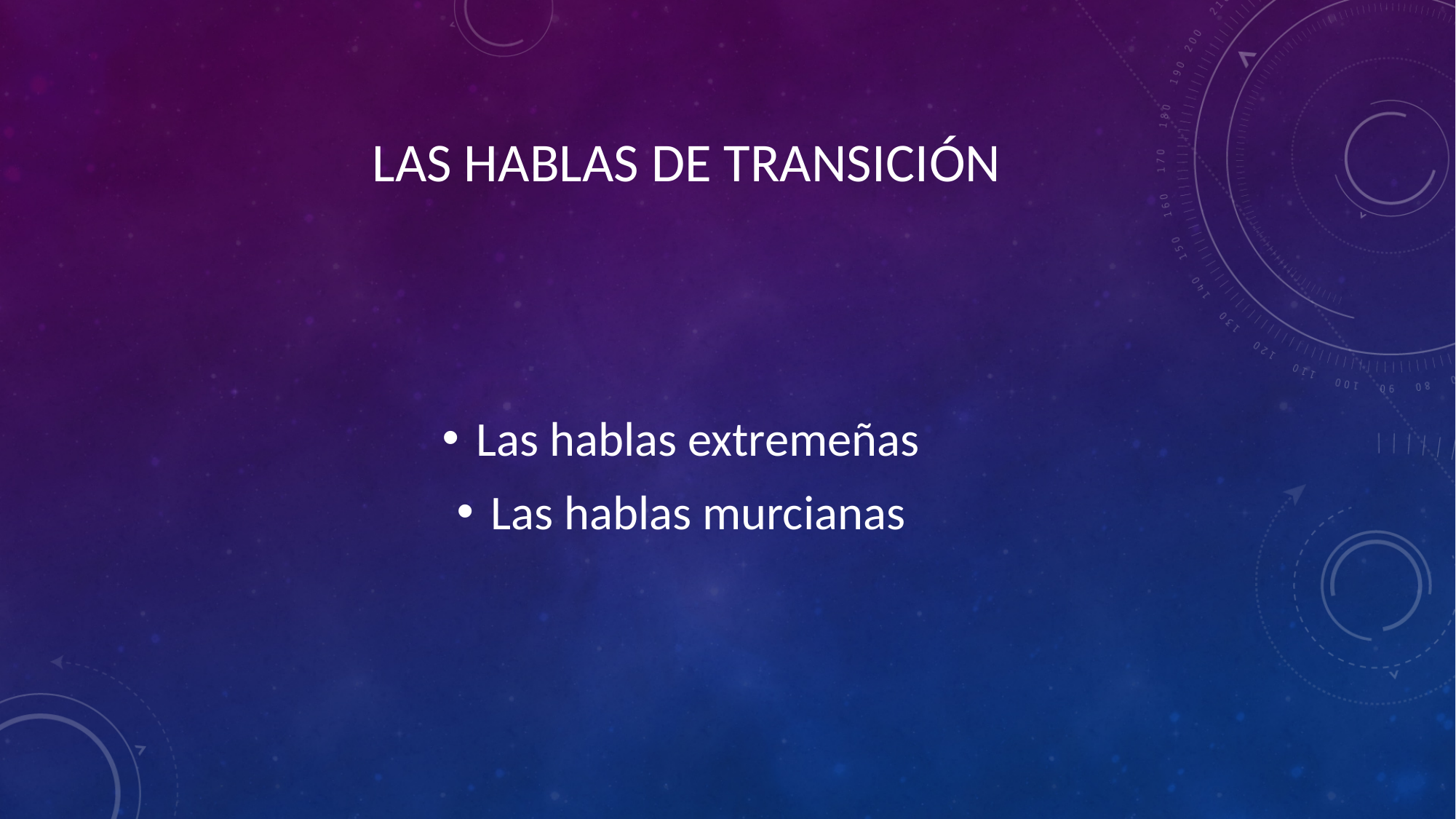

# Las hablas de transición
Las hablas extremeñas
Las hablas murcianas